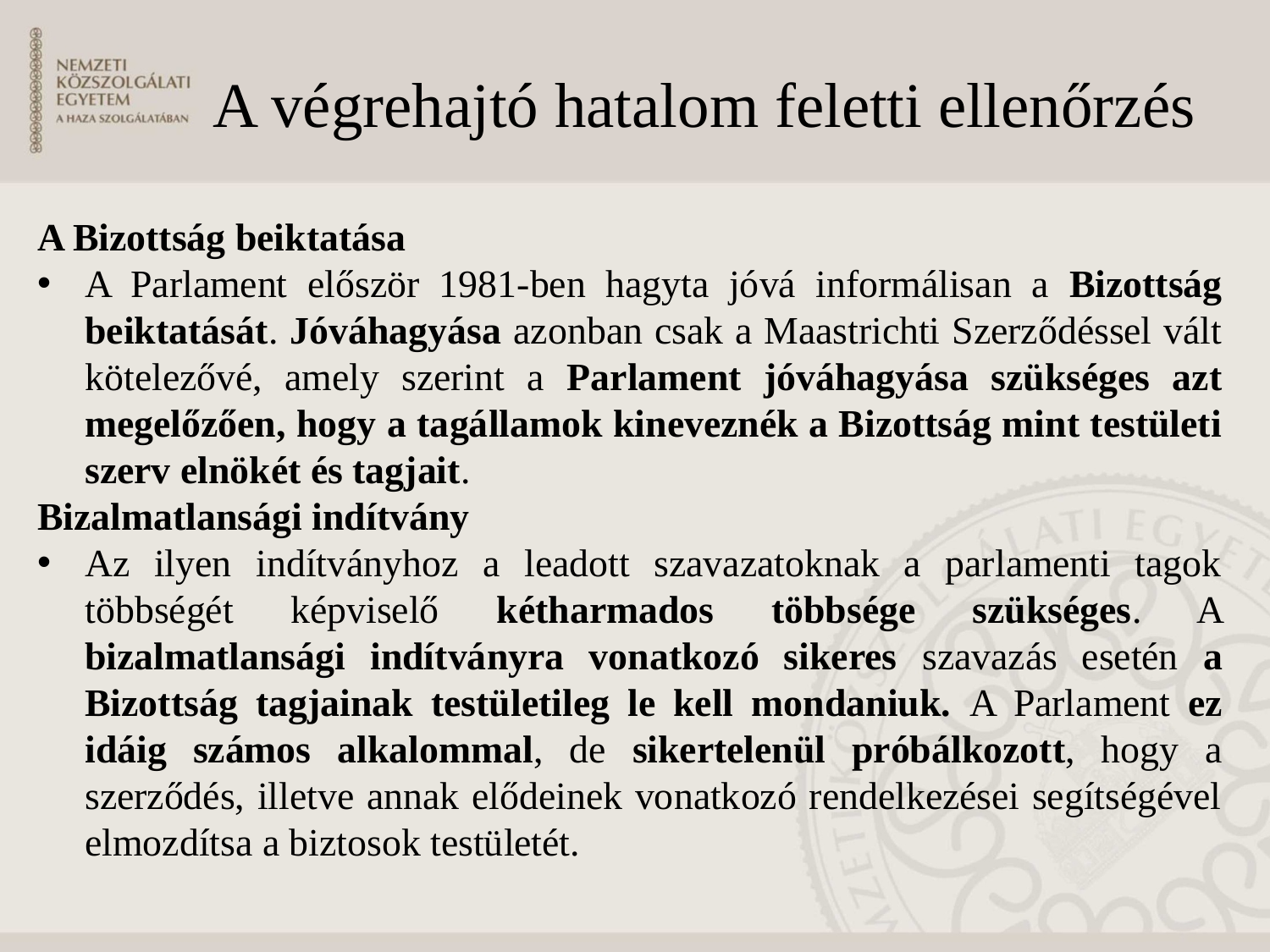

# A végrehajtó hatalom feletti ellenőrzés
A Bizottság beiktatása
A Parlament először 1981-ben hagyta jóvá informálisan a Bizottság beiktatását. Jóváhagyása azonban csak a Maastrichti Szerződéssel vált kötelezővé, amely szerint a Parlament jóváhagyása szükséges azt megelőzően, hogy a tagállamok kineveznék a Bizottság mint testületi szerv elnökét és tagjait.
Bizalmatlansági indítvány
Az ilyen indítványhoz a leadott szavazatoknak a parlamenti tagok többségét képviselő kétharmados többsége szükséges. A bizalmatlansági indítványra vonatkozó sikeres szavazás esetén a Bizottság tagjainak testületileg le kell mondaniuk. A Parlament ez idáig számos alkalommal, de sikertelenül próbálkozott, hogy a szerződés, illetve annak elődeinek vonatkozó rendelkezései segítségével elmozdítsa a biztosok testületét.